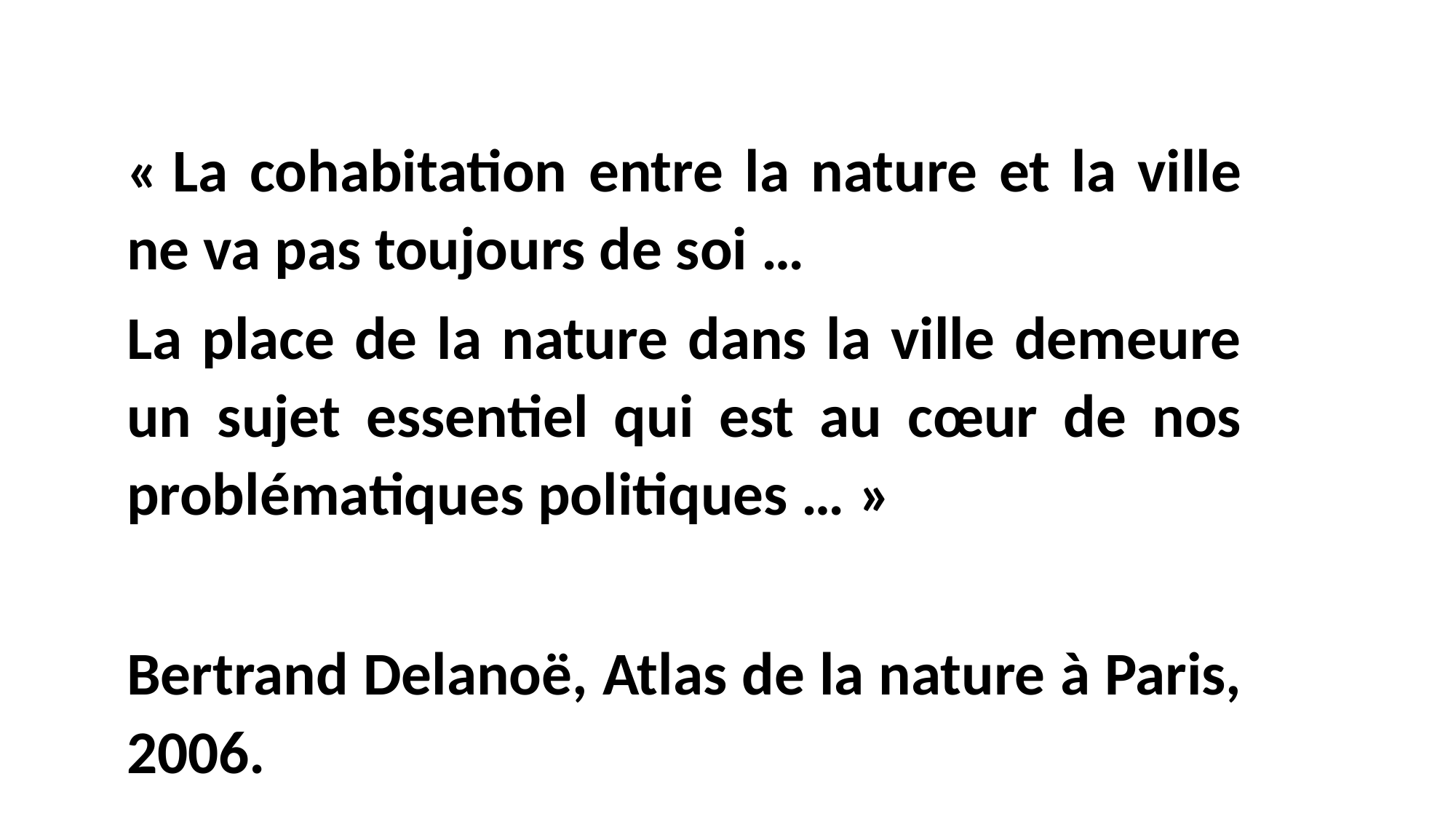

« La cohabitation entre la nature et la ville ne va pas toujours de soi …
La place de la nature dans la ville demeure un sujet essentiel qui est au cœur de nos problématiques politiques … »

Bertrand Delanoë, Atlas de la nature à Paris, 2006.